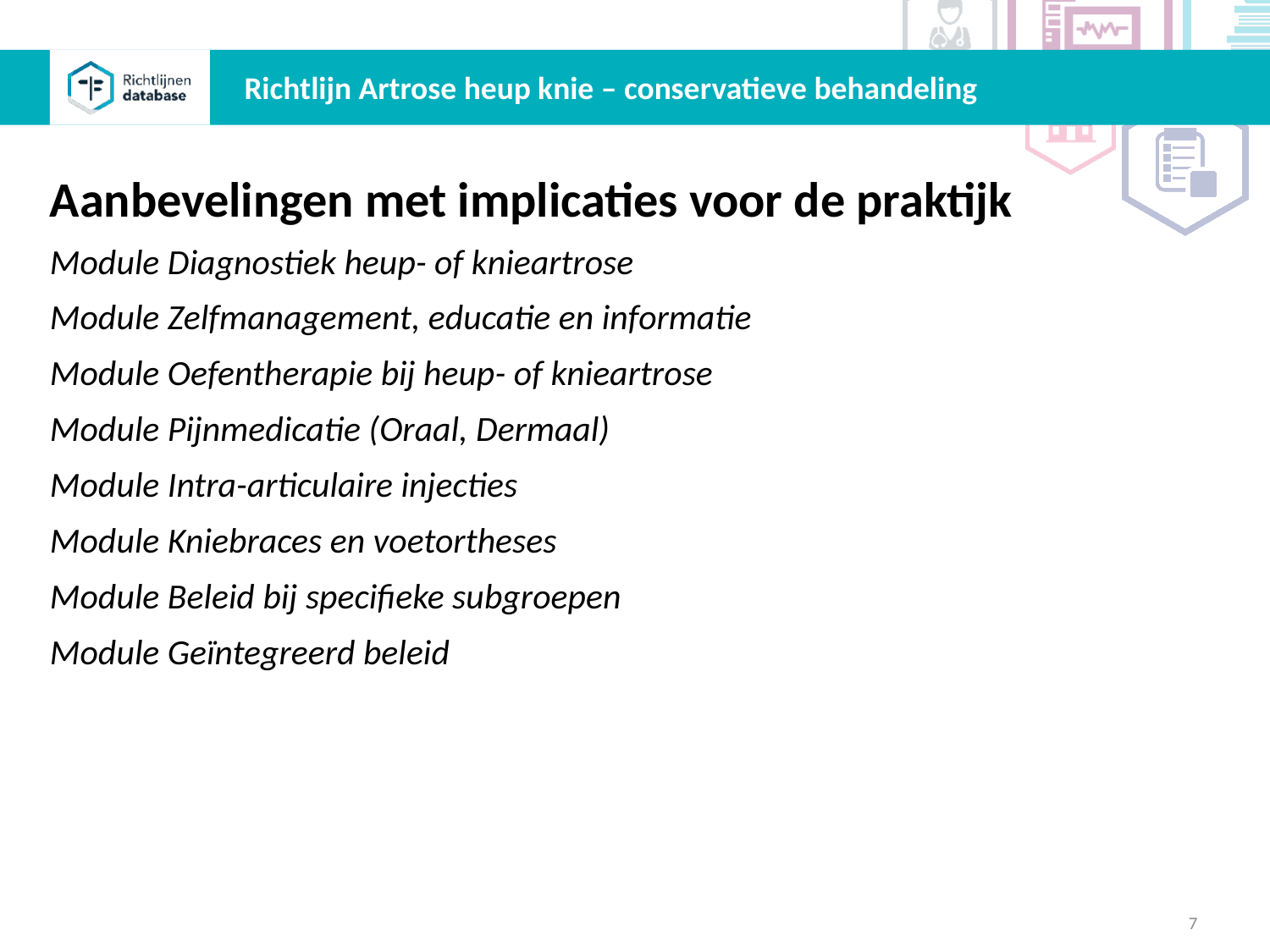

Richtlijn Artrose heup knie – conservatieve behandeling
Aanbevelingen met implicaties voor de praktijk

Module Diagnostiek heup- of knieartrose
Module Zelfmanagement, educatie en informatie
Module Oefentherapie bij heup- of knieartrose
Module Pijnmedicatie (Oraal, Dermaal)
Module Intra-articulaire injecties
Module Kniebraces en voetortheses
Module Beleid bij specifieke subgroepen
Module Geïntegreerd beleid
7